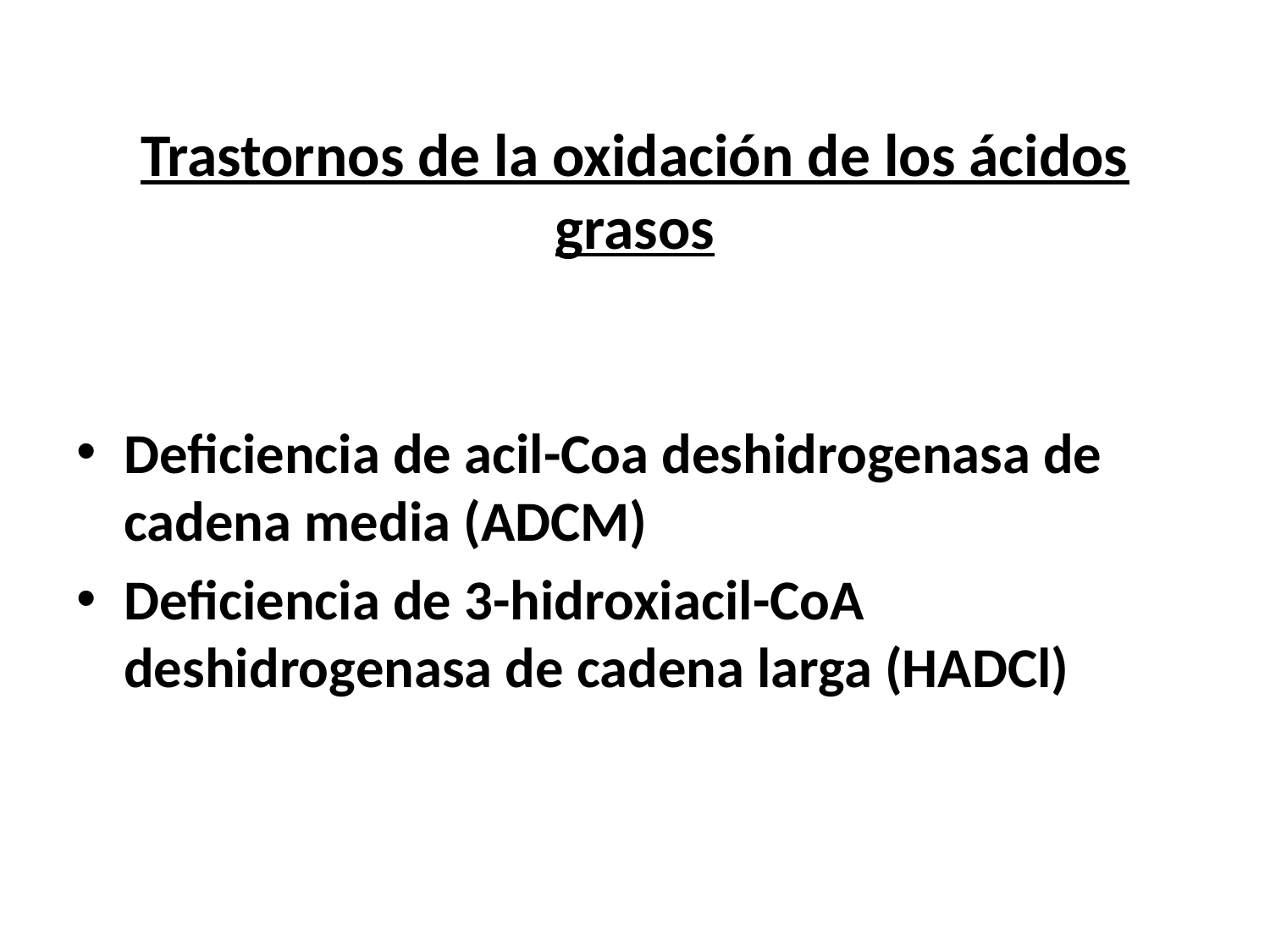

# Trastornos de la oxidación de los ácidos grasos

Deficiencia de acil-Coa deshidrogenasa de cadena media (ADCM)
Deficiencia de 3-hidroxiacil-CoA deshidrogenasa de cadena larga (HADCl)